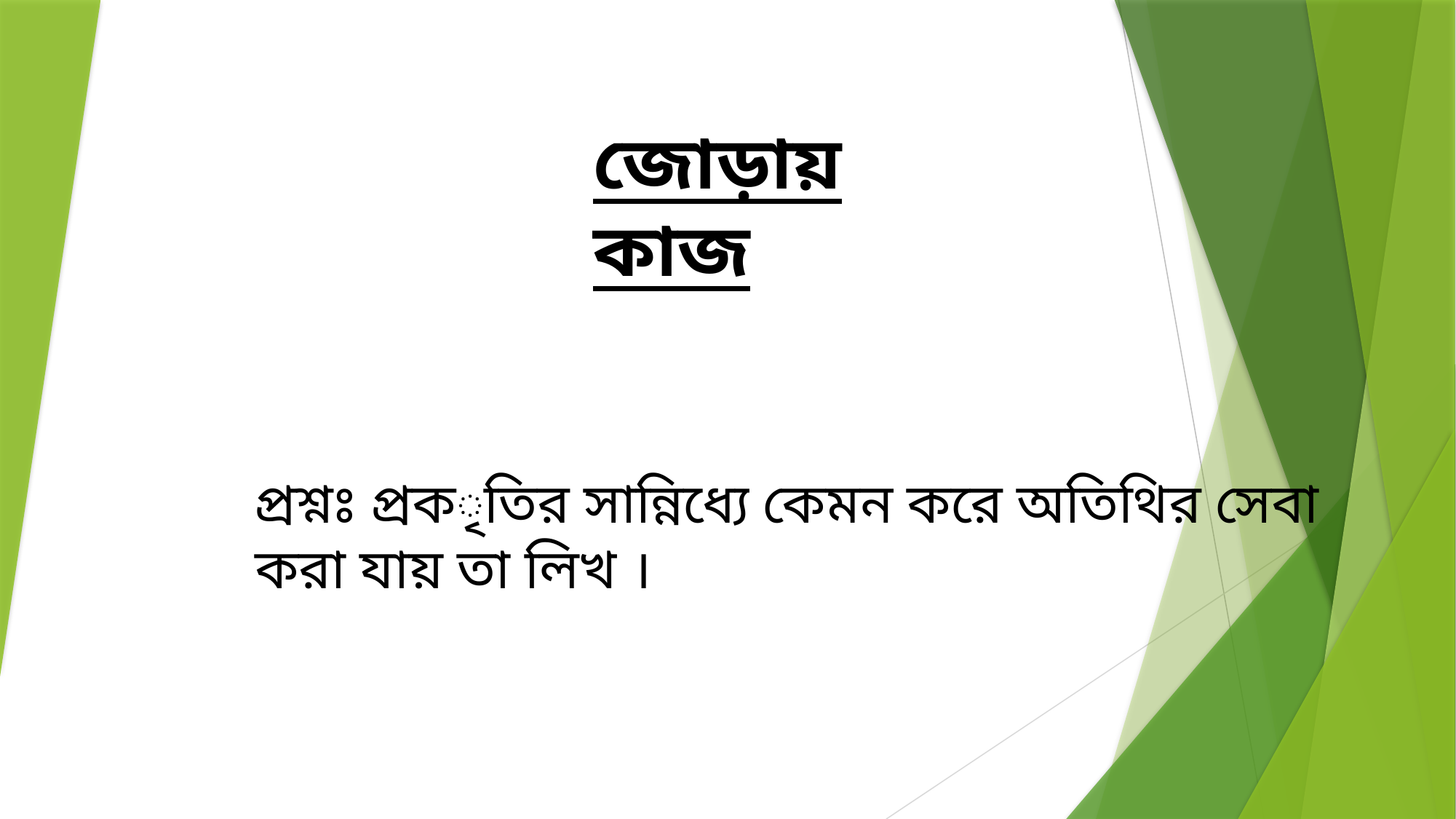

জোড়ায় কাজ
প্রশ্নঃ প্রকৃতির সান্নিধ্যে কেমন করে অতিথির সেবা করা যায় তা লিখ ।